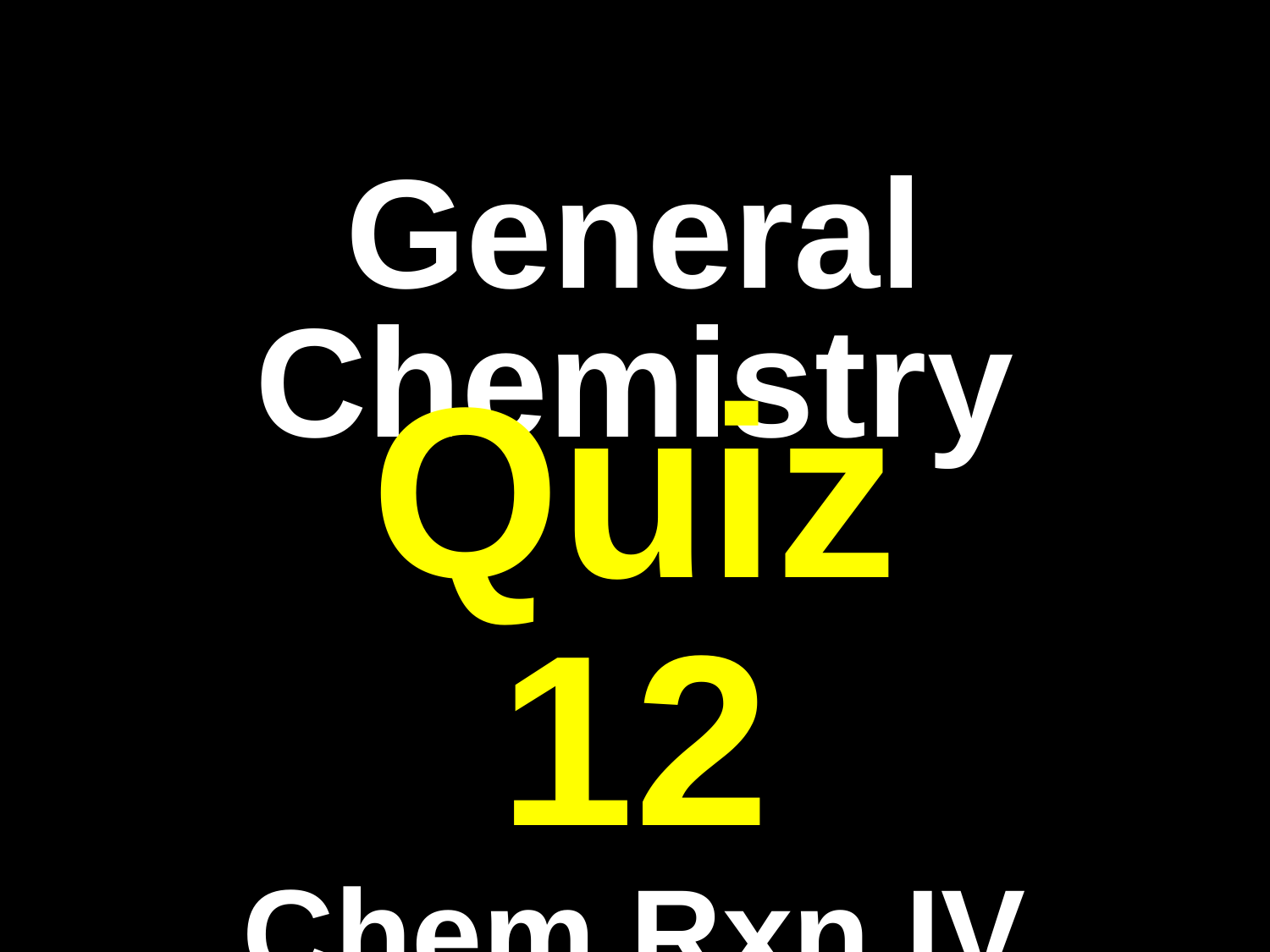

# General Chemistry
Quiz 12
Chem Rxn IV